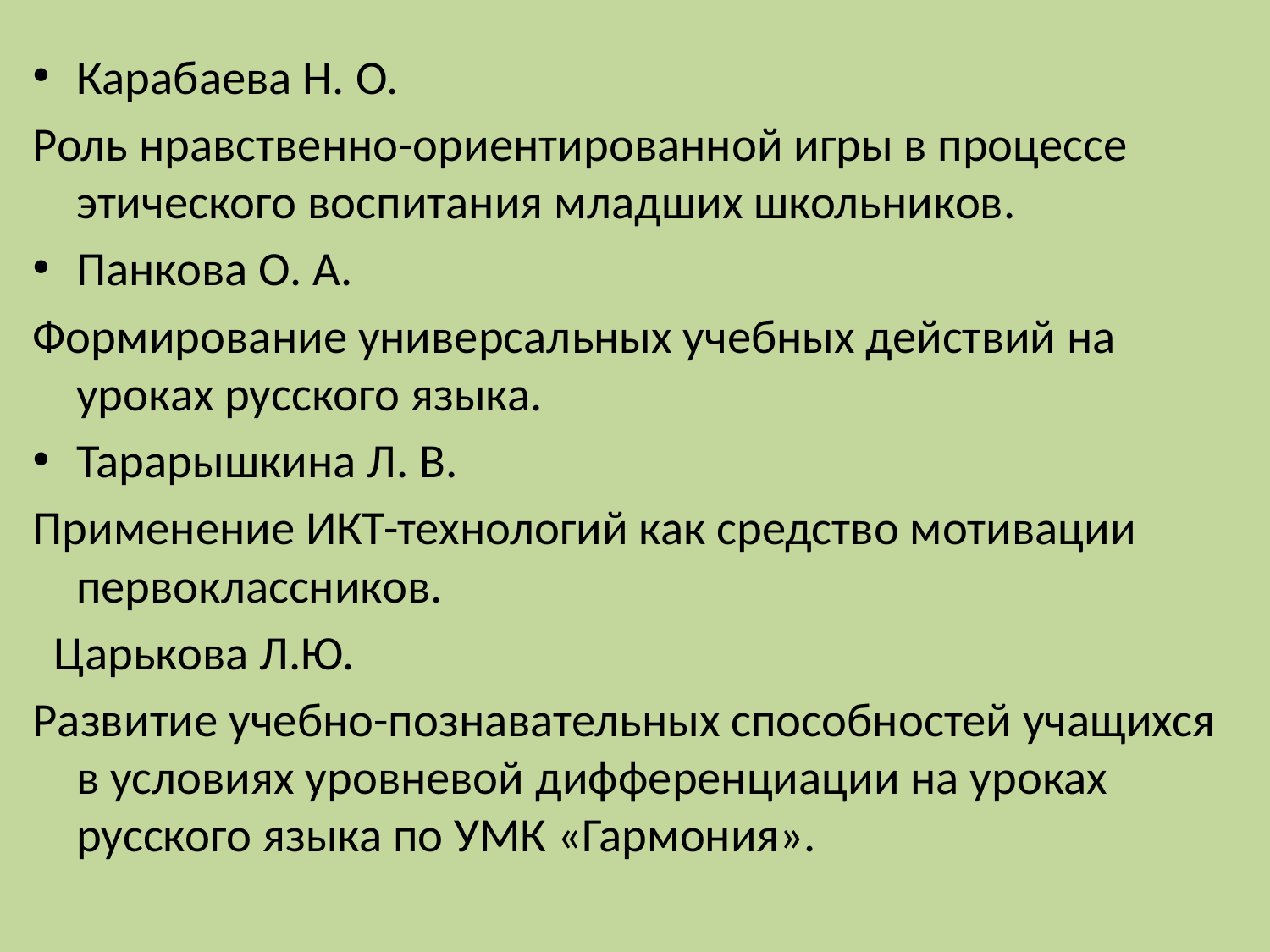

#
Карабаева Н. О.
Роль нравственно-ориентированной игры в процессе этического воспитания младших школьников.
Панкова О. А.
Формирование универсальных учебных действий на уроках русского языка.
Тарарышкина Л. В.
Применение ИКТ-технологий как средство мотивации первоклассников.
  Царькова Л.Ю.
Развитие учебно-познавательных способностей учащихся в условиях уровневой дифференциации на уроках русского языка по УМК «Гармония».